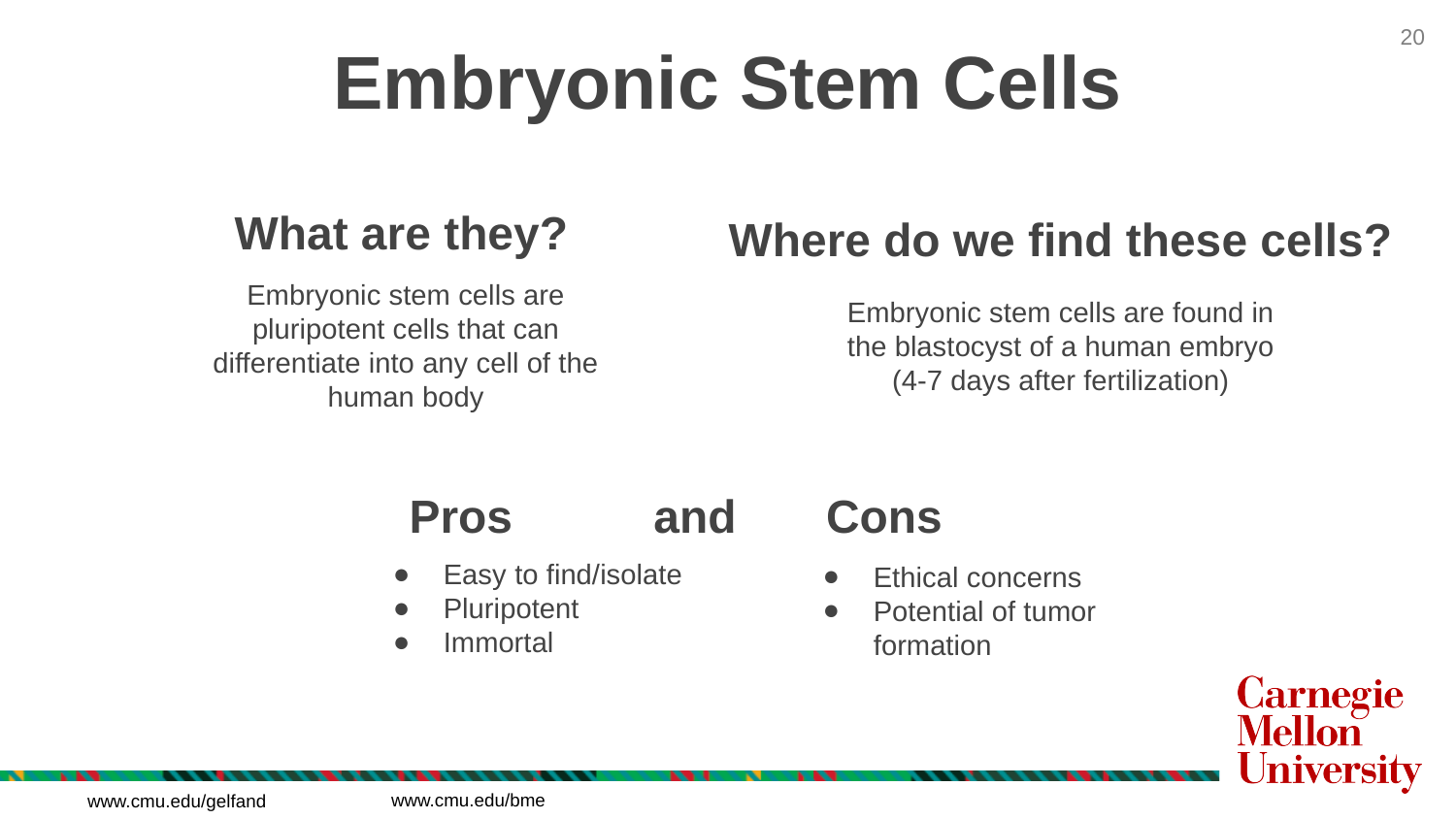

Embryonic Stem Cells
What are they?
Where do we find these cells?
Embryonic stem cells are pluripotent cells that can differentiate into any cell of the human body
Embryonic stem cells are found in the blastocyst of a human embryo (4-7 days after fertilization)
   Pros           and       Cons
Easy to find/isolate
Pluripotent
Immortal
Ethical concerns
Potential of tumor formation